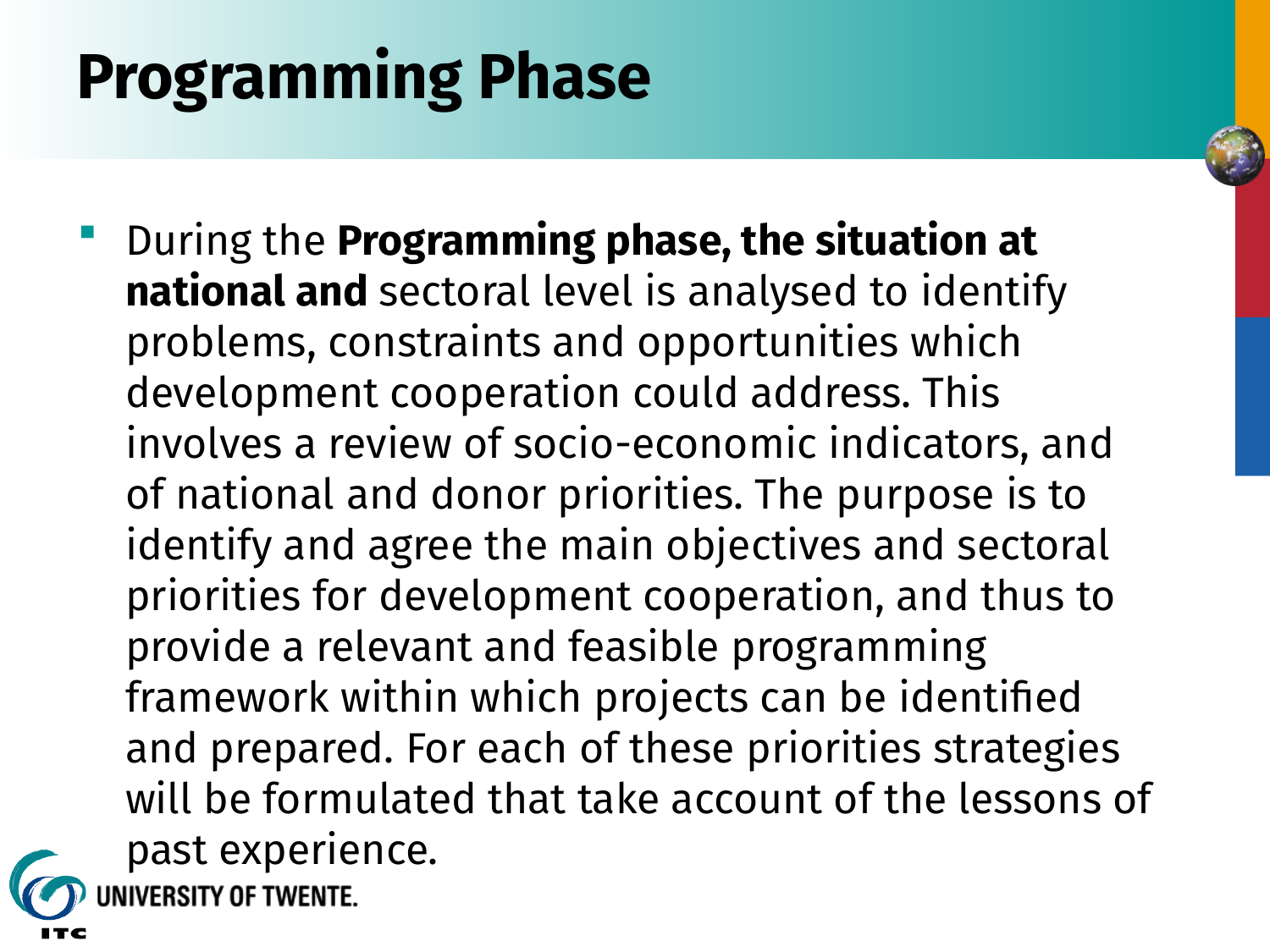

# Programming Phase
During the Programming phase, the situation at national and sectoral level is analysed to identify problems, constraints and opportunities which development cooperation could address. This involves a review of socio-economic indicators, and of national and donor priorities. The purpose is to identify and agree the main objectives and sectoral priorities for development cooperation, and thus to provide a relevant and feasible programming framework within which projects can be identified and prepared. For each of these priorities strategies will be formulated that take account of the lessons of past experience.